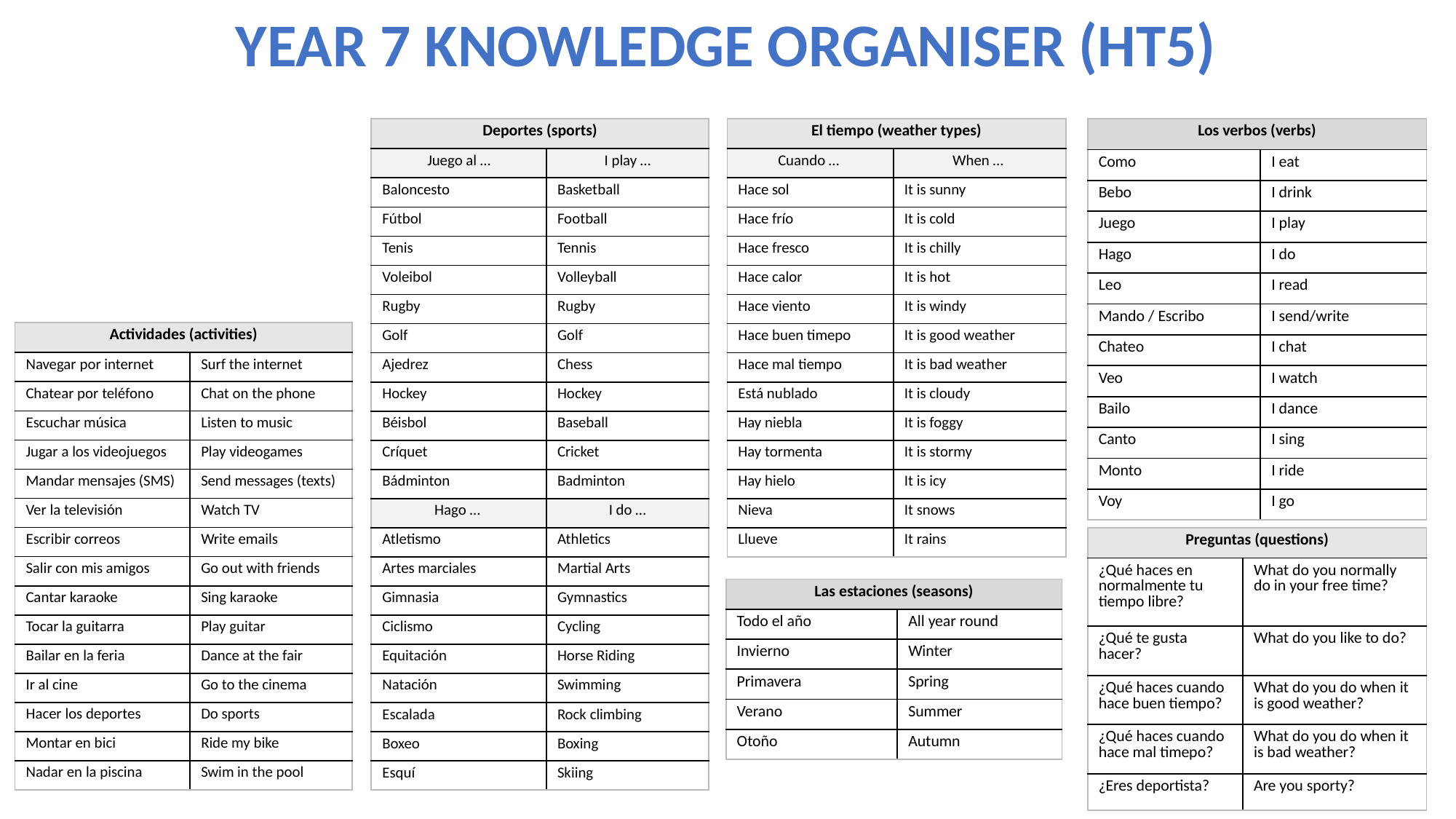

YEAR 7 KNOWLEDGE ORGANISER (HT5)
| Deportes (sports) |  |
| --- | --- |
| Juego al … | I play … |
| Baloncesto | Basketball |
| Fútbol | Football |
| Tenis | Tennis |
| Voleibol | Volleyball |
| Rugby | Rugby |
| Golf | Golf |
| Ajedrez | Chess |
| Hockey | Hockey |
| Béisbol | Baseball |
| Críquet | Cricket |
| Bádminton | Badminton |
| Hago … | I do … |
| Atletismo | Athletics |
| Artes marciales | Martial Arts |
| Gimnasia | Gymnastics |
| Ciclismo | Cycling |
| Equitación | Horse Riding |
| Natación | Swimming |
| Escalada | Rock climbing |
| Boxeo | Boxing |
| Esquí | Skiing |
| El tiempo (weather types) |  |
| --- | --- |
| Cuando … | When … |
| Hace sol | It is sunny |
| Hace frío | It is cold |
| Hace fresco | It is chilly |
| Hace calor | It is hot |
| Hace viento | It is windy |
| Hace buen timepo | It is good weather |
| Hace mal tiempo | It is bad weather |
| Está nublado | It is cloudy |
| Hay niebla | It is foggy |
| Hay tormenta | It is stormy |
| Hay hielo | It is icy |
| Nieva | It snows |
| Llueve | It rains |
| Los verbos (verbs) |  |
| --- | --- |
| Como | I eat |
| Bebo | I drink |
| Juego | I play |
| Hago | I do |
| Leo | I read |
| Mando / Escribo | I send/write |
| Chateo | I chat |
| Veo | I watch |
| Bailo | I dance |
| Canto | I sing |
| Monto | I ride |
| Voy | I go |
| Actividades (activities) |  |
| --- | --- |
| Navegar por internet | Surf the internet |
| Chatear por teléfono | Chat on the phone |
| Escuchar música | Listen to music |
| Jugar a los videojuegos | Play videogames |
| Mandar mensajes (SMS) | Send messages (texts) |
| Ver la televisión | Watch TV |
| Escribir correos | Write emails |
| Salir con mis amigos | Go out with friends |
| Cantar karaoke | Sing karaoke |
| Tocar la guitarra | Play guitar |
| Bailar en la feria | Dance at the fair |
| Ir al cine | Go to the cinema |
| Hacer los deportes | Do sports |
| Montar en bici | Ride my bike |
| Nadar en la piscina | Swim in the pool |
| Preguntas (questions) |  |
| --- | --- |
| ¿Qué haces en normalmente tu tiempo libre? | What do you normally do in your free time? |
| ¿Qué te gusta hacer? | What do you like to do? |
| ¿Qué haces cuando hace buen tiempo? | What do you do when it is good weather? |
| ¿Qué haces cuando hace mal timepo? | What do you do when it is bad weather? |
| ¿Eres deportista? | Are you sporty? |
| Las estaciones (seasons) |  |
| --- | --- |
| Todo el año | All year round |
| Invierno | Winter |
| Primavera | Spring |
| Verano | Summer |
| Otoño | Autumn |